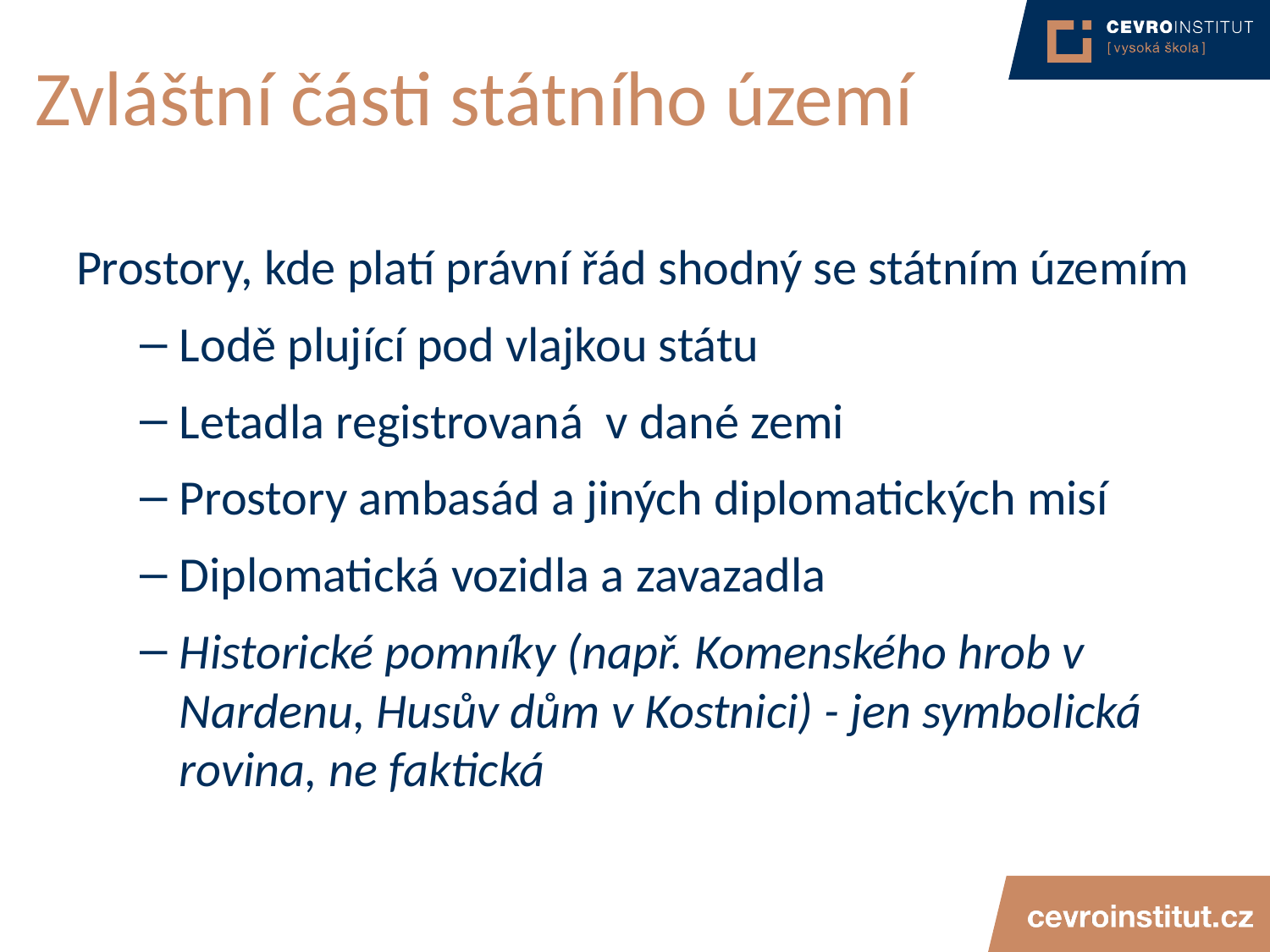

# Zvláštní části státního území
Prostory, kde platí právní řád shodný se státním územím
Lodě plující pod vlajkou státu
Letadla registrovaná  v dané zemi
Prostory ambasád a jiných diplomatických misí
Diplomatická vozidla a zavazadla
Historické pomníky (např. Komenského hrob v Nardenu, Husův dům v Kostnici) - jen symbolická rovina, ne faktická